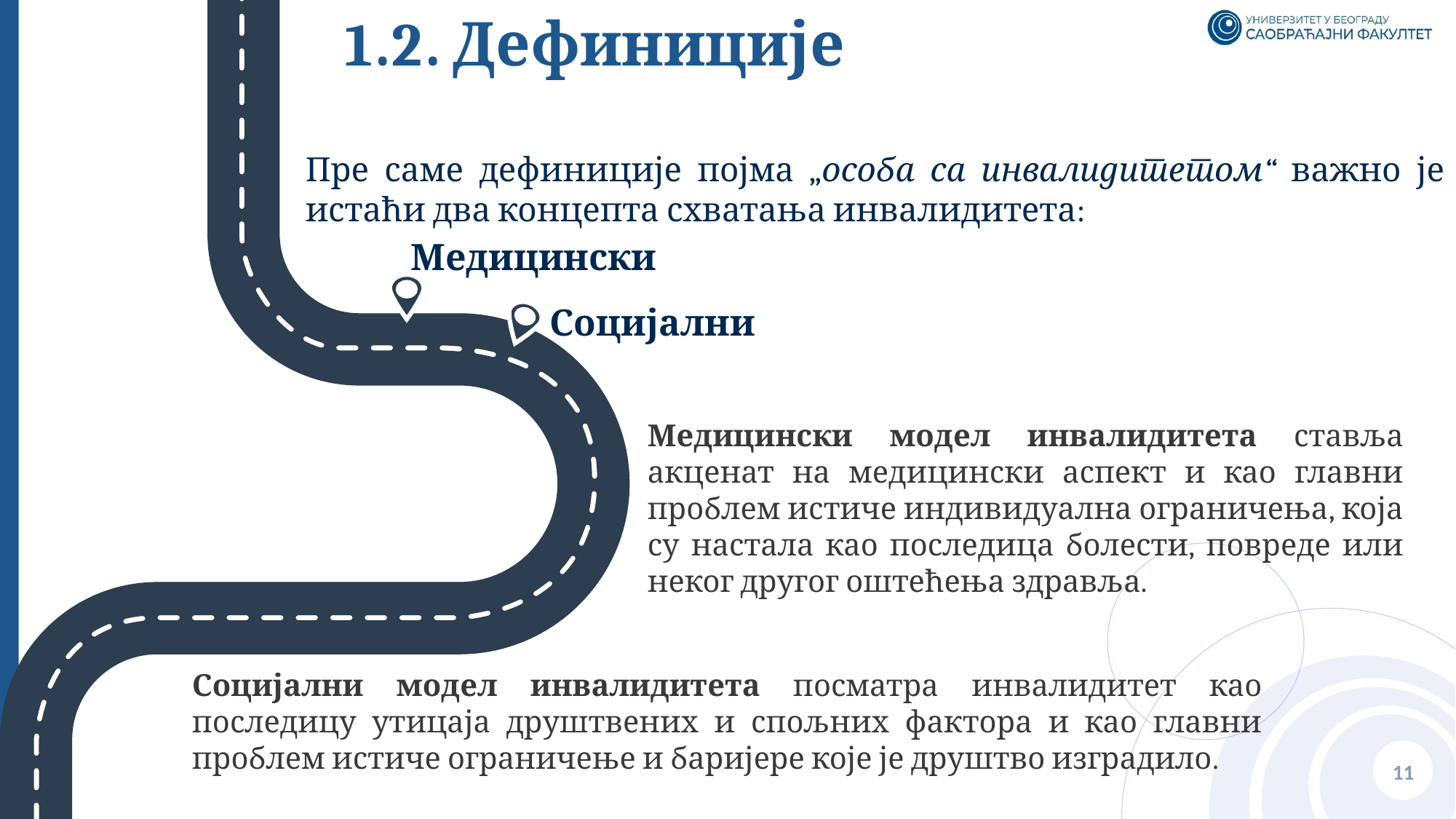

# 1.2. Дефиниције
Пре саме дефиниције појма „особа са инвалидитетом“ важно је истаћи два концепта схватања инвалидитета:
Медицински

Социјални

Медицински модел инвалидитета ставља акценат на медицински аспект и као главни проблем истиче индивидуална ограничења, која су настала као последица болести, повреде или неког другог оштећења здравља.
Социјални модел инвалидитета посматра инвалидитет као последицу утицаја друштвених и спољних фактора и као главни проблем истиче ограничење и баријере које је друштво изградило.
11